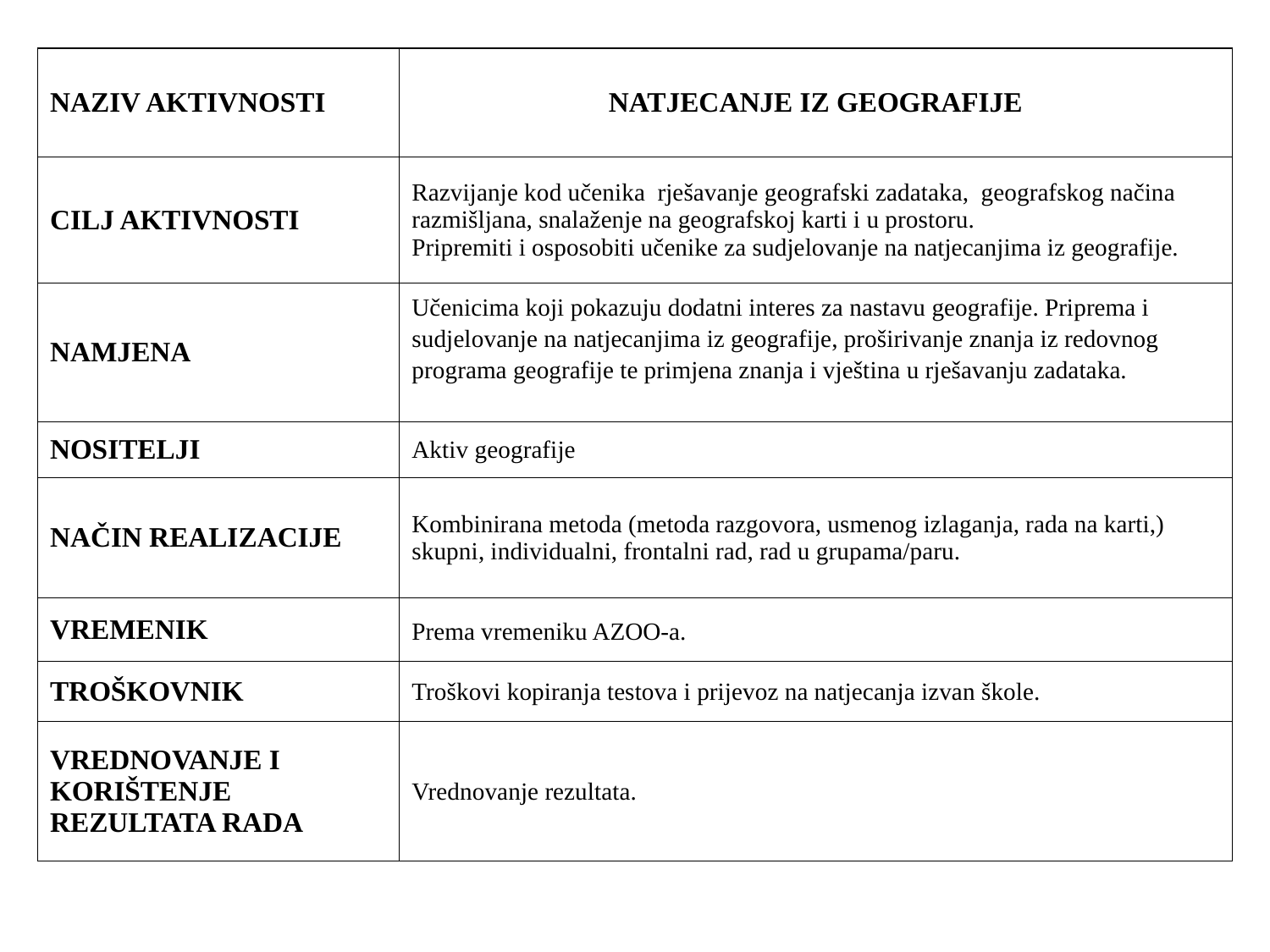

| NAZIV AKTIVNOSTI | NATJECANJE IZ GEOGRAFIJE |
| --- | --- |
| CILJ AKTIVNOSTI | Razvijanje kod učenika  rješavanje geografski zadataka,  geografskog načina razmišljana, snalaženje na geografskoj karti i u prostoru. Pripremiti i osposobiti učenike za sudjelovanje na natjecanjima iz geografije. |
| NAMJENA | Učenicima koji pokazuju dodatni interes za nastavu geografije. Priprema i sudjelovanje na natjecanjima iz geografije, proširivanje znanja iz redovnog programa geografije te primjena znanja i vještina u rješavanju zadataka. |
| NOSITELJI | Aktiv geografije |
| NAČIN REALIZACIJE | Kombinirana metoda (metoda razgovora, usmenog izlaganja, rada na karti,) skupni, individualni, frontalni rad, rad u grupama/paru. |
| VREMENIK | Prema vremeniku AZOO-a. |
| TROŠKOVNIK | Troškovi kopiranja testova i prijevoz na natjecanja izvan škole. |
| VREDNOVANJE I KORIŠTENJE REZULTATA RADA | Vrednovanje rezultata. |